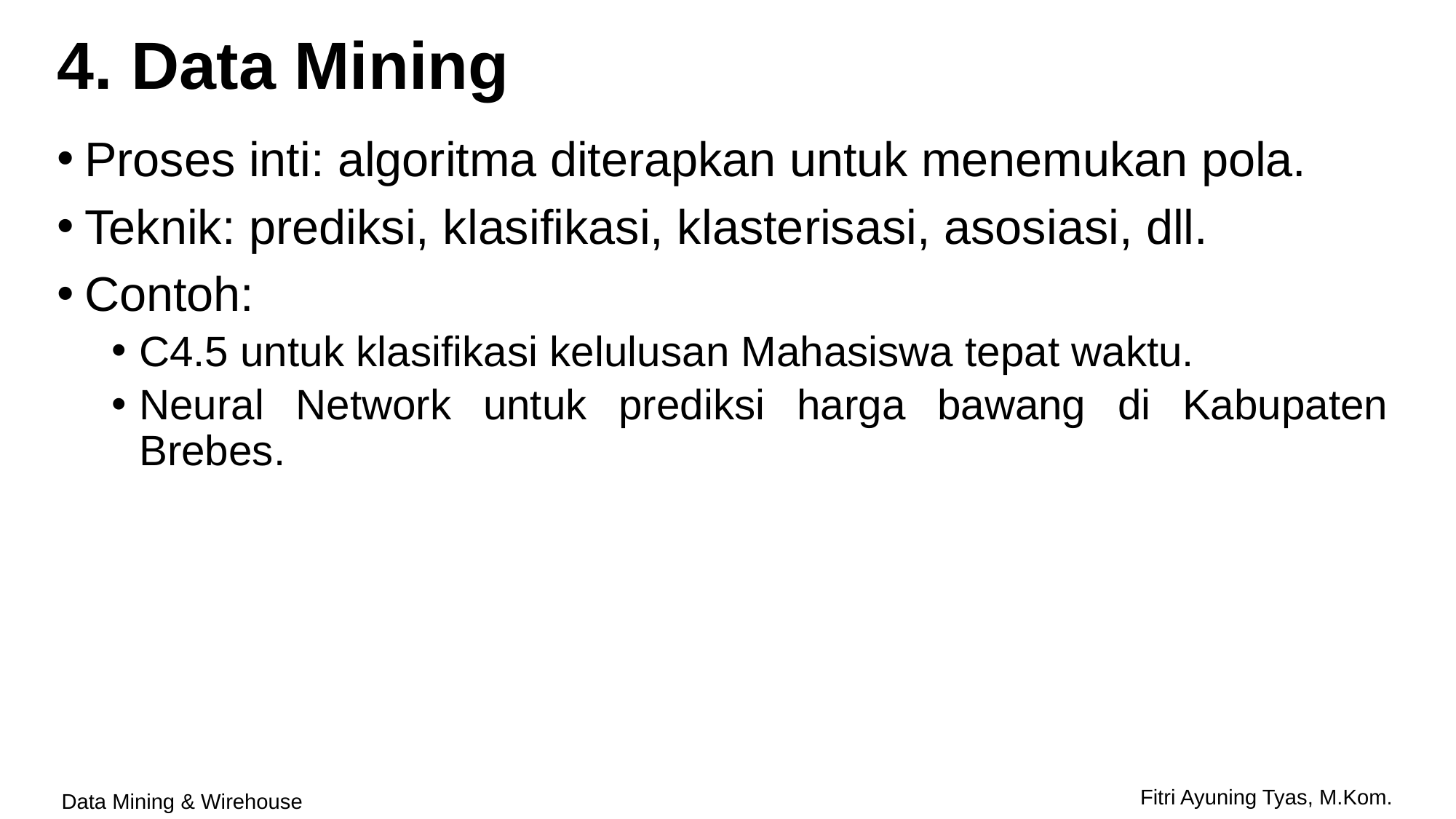

# 4. Data Mining
Proses inti: algoritma diterapkan untuk menemukan pola.
Teknik: prediksi, klasifikasi, klasterisasi, asosiasi, dll.
Contoh:
C4.5 untuk klasifikasi kelulusan Mahasiswa tepat waktu.
Neural Network untuk prediksi harga bawang di Kabupaten Brebes.